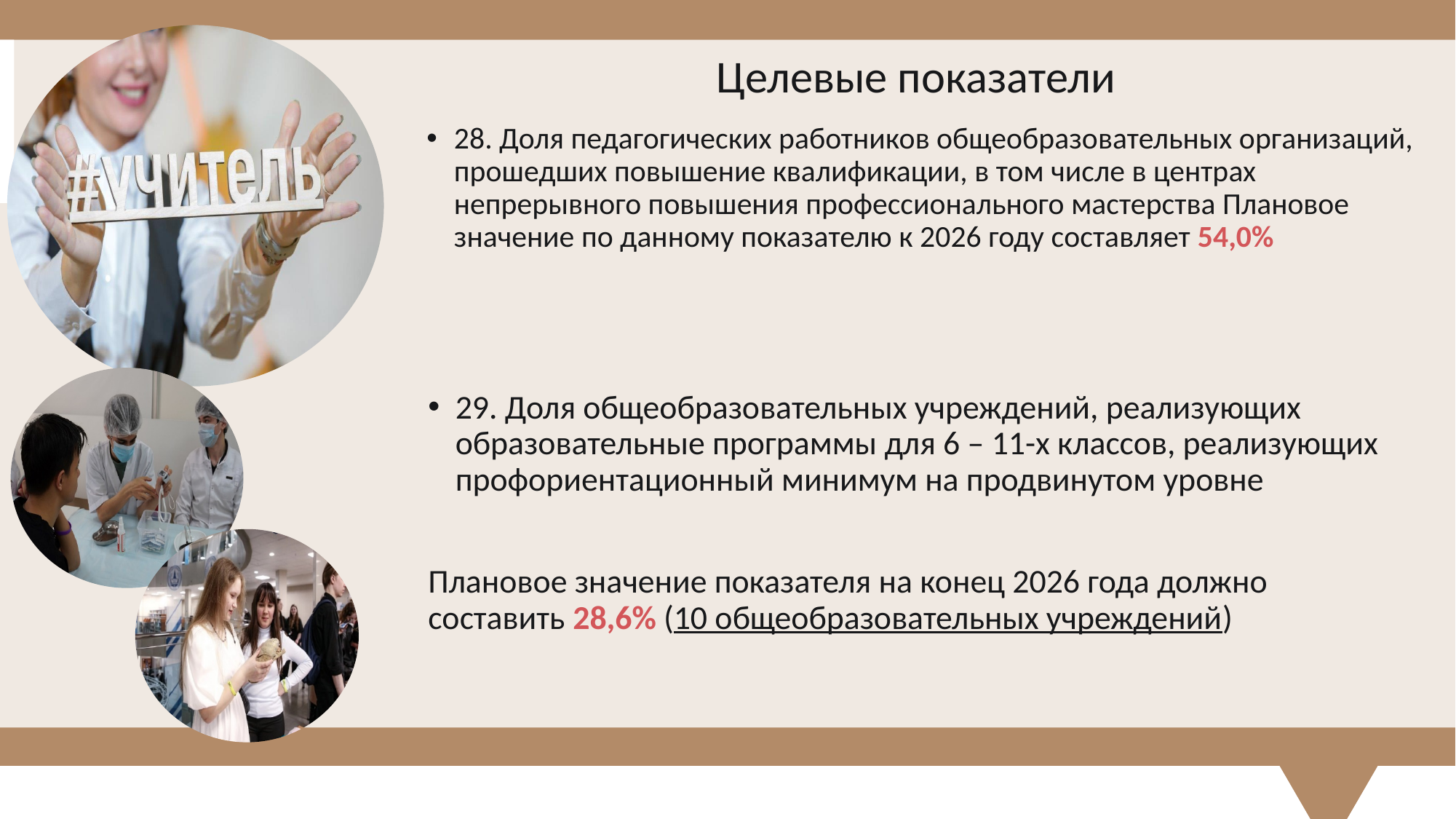

Целевые показатели
28. Доля педагогических работников общеобразовательных организаций, прошедших повышение квалификации, в том числе в центрах непрерывного повышения профессионального мастерства Плановое значение по данному показателю к 2026 году составляет 54,0%

29. Доля общеобразовательных учреждений, реализующих образовательные программы для 6 – 11-х классов, реализующих профориентационный минимум на продвинутом уровне

Плановое значение показателя на конец 2026 года должно составить 28,6% (10 общеобразовательных учреждений)